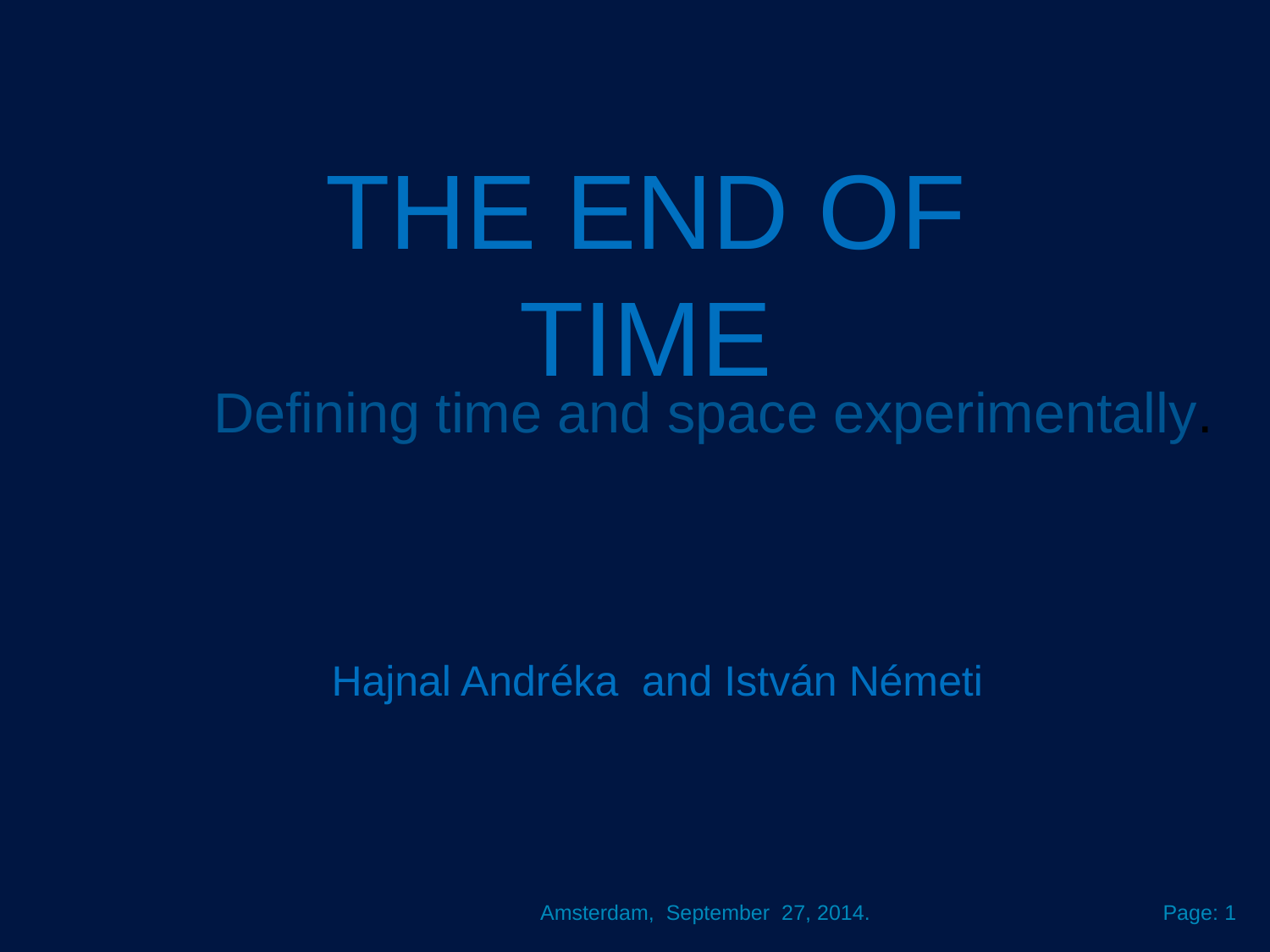

The end of time
Defining time and space experimentally.
Hajnal Andréka  and István Németi
The end of time
Amsterdam,  September  27, 2014.
Page: 1